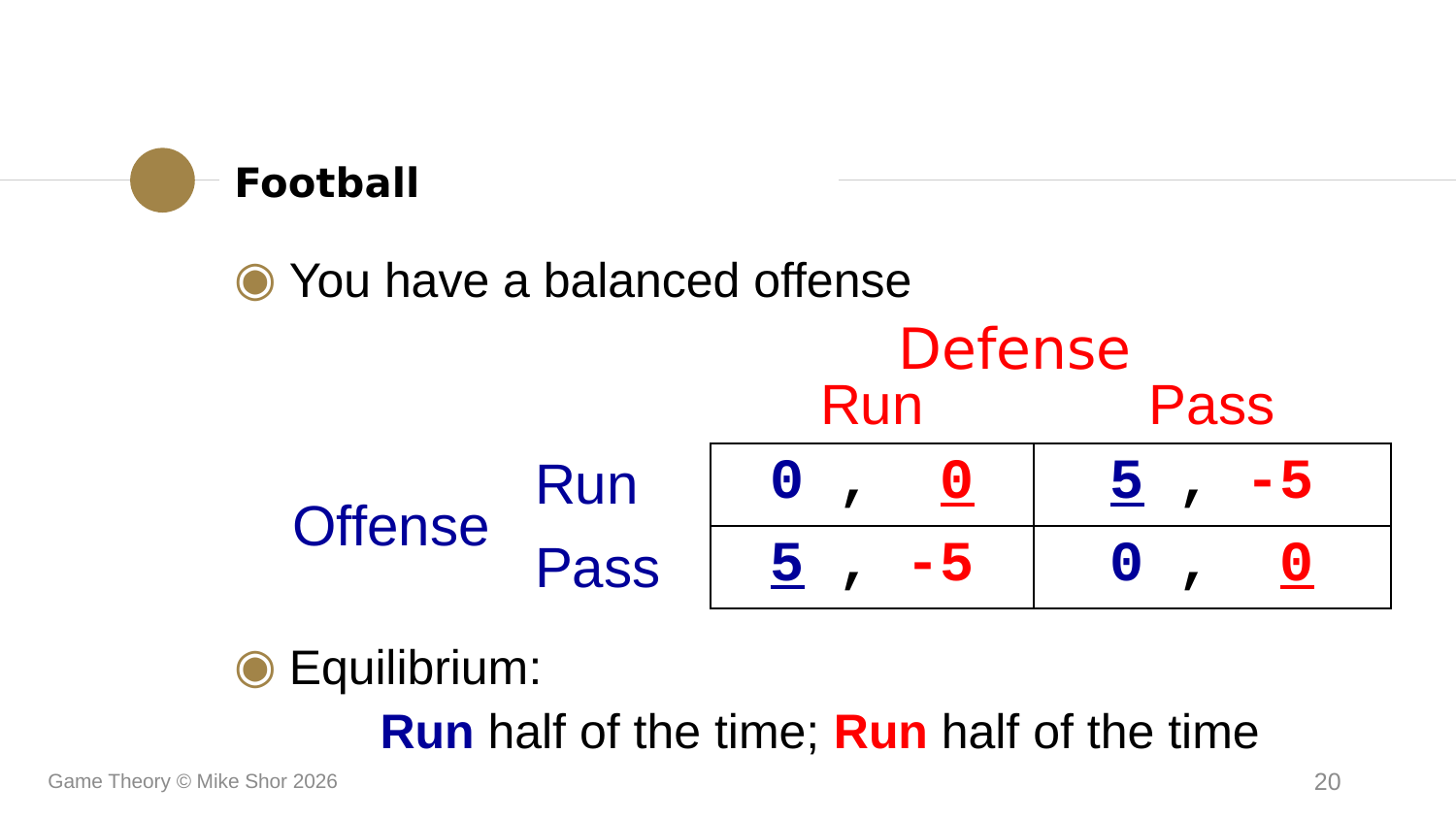

Football
You have a balanced offense

Equilibrium:
	Run half of the time; Run half of the time
Defense
|  |  | Run | Pass |
| --- | --- | --- | --- |
| Offense | Run | 0 , 0 | 5 , -5 |
|  | Pass | 5 , -5 | 0 , 0 |
Game Theory © Mike Shor 2026
20